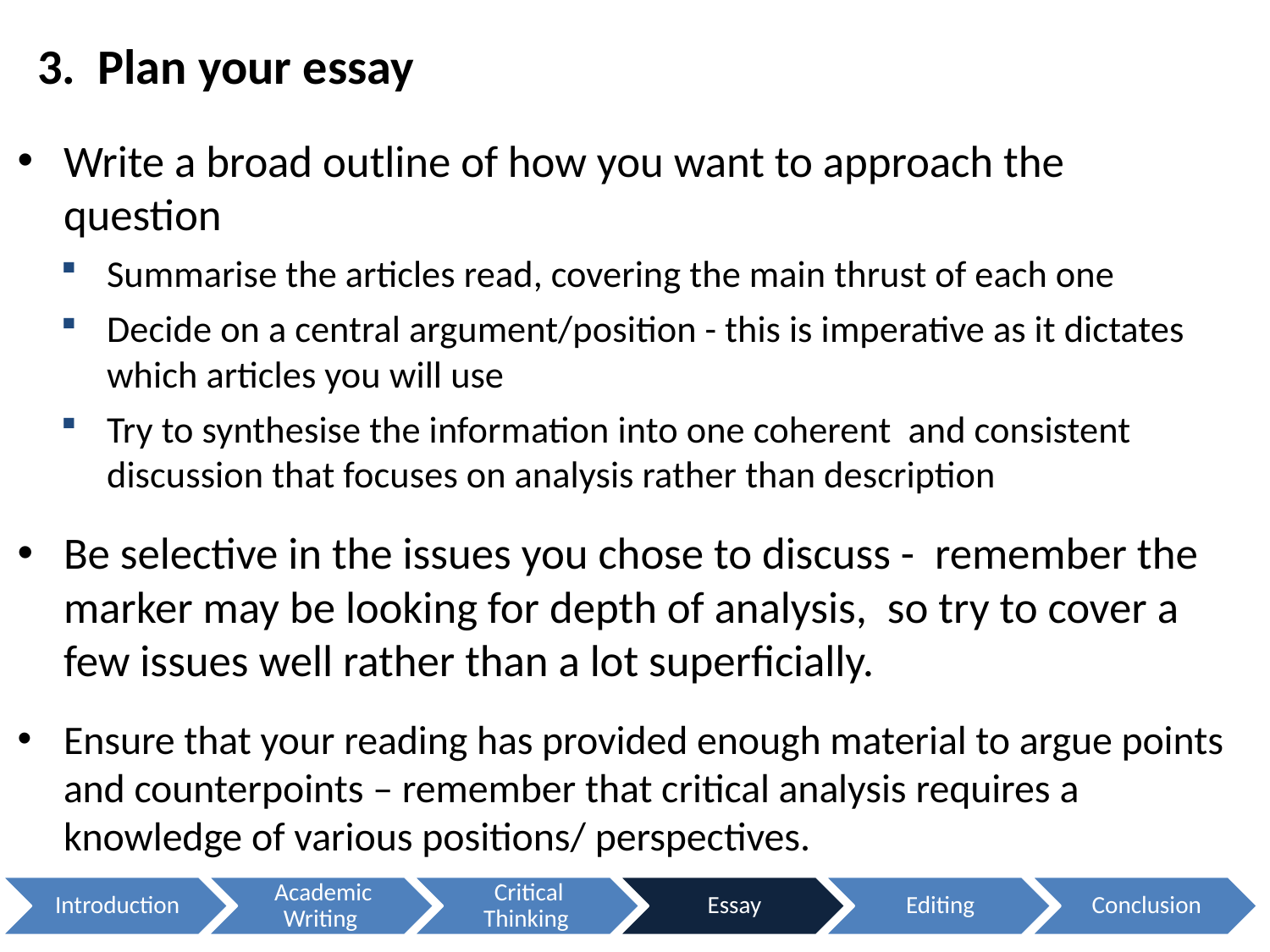

# 3.  Plan your essay
Write a broad outline of how you want to approach the question
Summarise the articles read, covering the main thrust of each one
Decide on a central argument/position - this is imperative as it dictates which articles you will use
Try to synthesise the information into one coherent  and consistent discussion that focuses on analysis rather than description

Be selective in the issues you chose to discuss -  remember the marker may be looking for depth of analysis,  so try to cover a few issues well rather than a lot superficially.

Ensure that your reading has provided enough material to argue points and counterpoints – remember that critical analysis requires a knowledge of various positions/ perspectives.
Introduction
Academic Writing
Critical Thinking
Essay
Editing
Conclusion